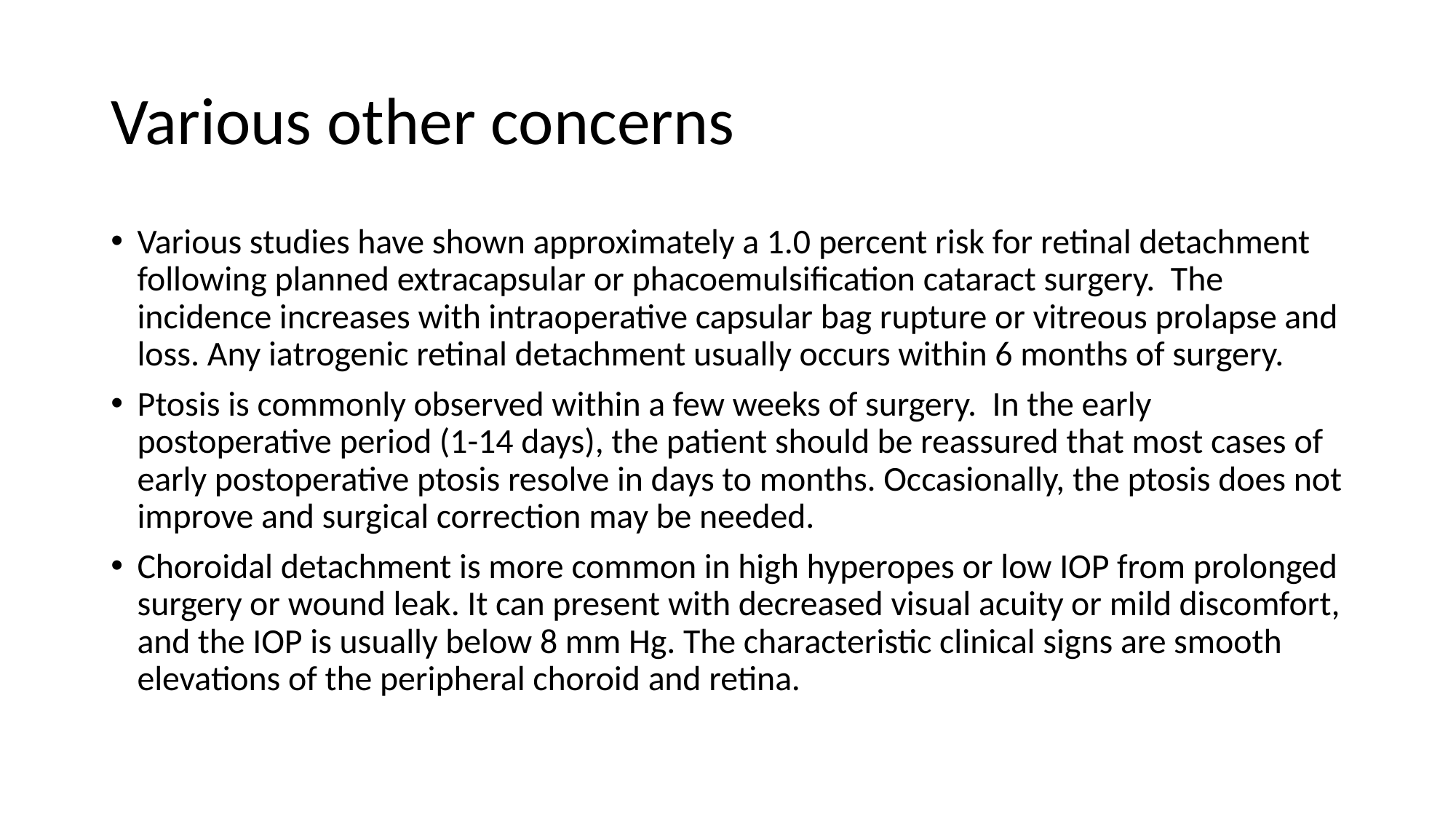

# Various other concerns
Various studies have shown approximately a 1.0 percent risk for retinal detachment following planned extracapsular or phacoemulsification cataract surgery.  The incidence increases with intraoperative capsular bag rupture or vitreous prolapse and loss. Any iatrogenic retinal detachment usually occurs within 6 months of surgery.
Ptosis is commonly observed within a few weeks of surgery.  In the early postoperative period (1-14 days), the patient should be reassured that most cases of early postoperative ptosis resolve in days to months. Occasionally, the ptosis does not improve and surgical correction may be needed.
Choroidal detachment is more common in high hyperopes or low IOP from prolonged surgery or wound leak. It can present with decreased visual acuity or mild discomfort, and the IOP is usually below 8 mm Hg. The characteristic clinical signs are smooth elevations of the peripheral choroid and retina.